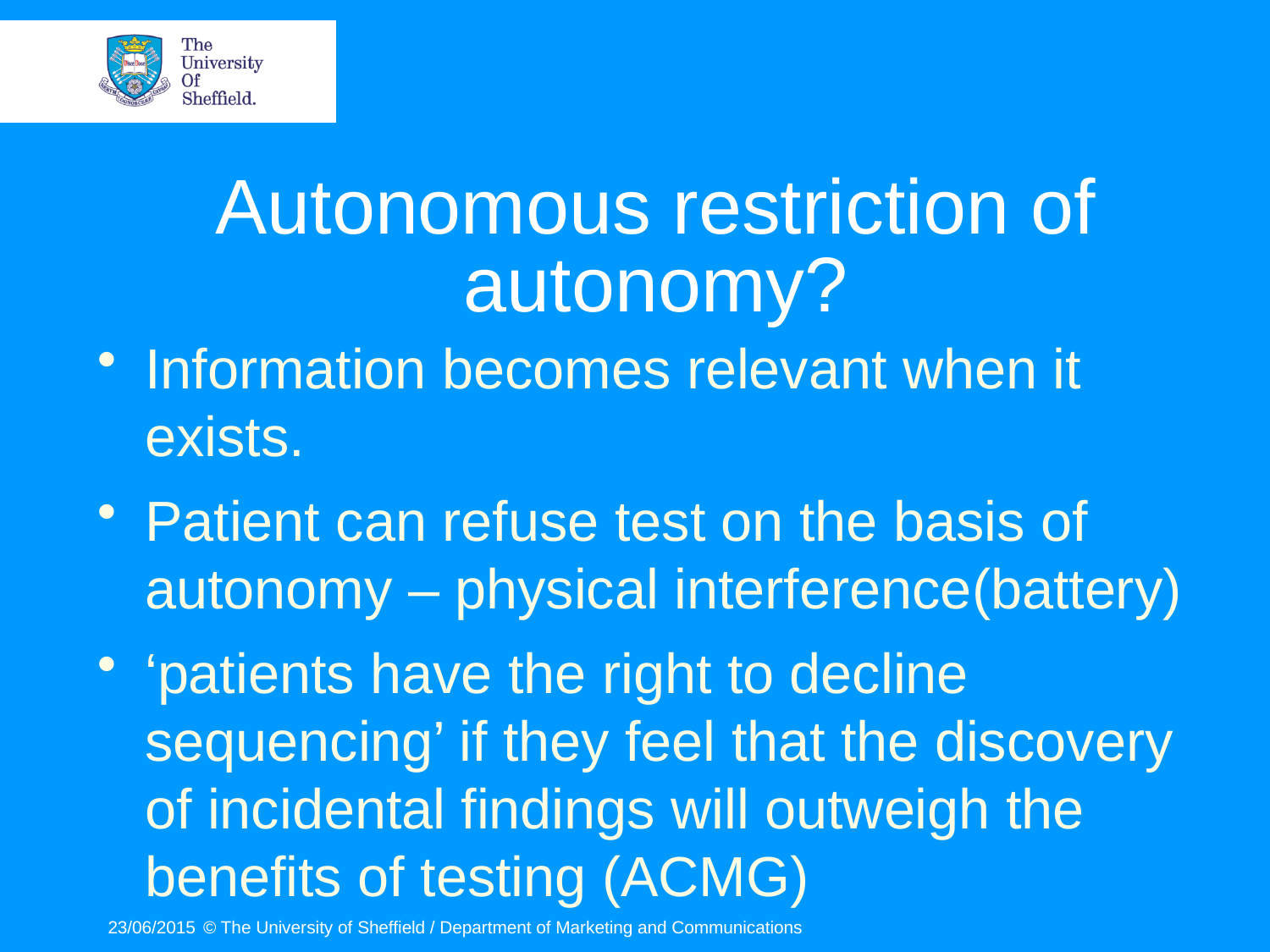

# Autonomous restriction of autonomy?
Information becomes relevant when it exists.
Patient can refuse test on the basis of autonomy – physical interference(battery)
‘patients have the right to decline sequencing’ if they feel that the discovery of incidental findings will outweigh the benefits of testing (ACMG)

23/06/2015
© The University of Sheffield / Department of Marketing and Communications